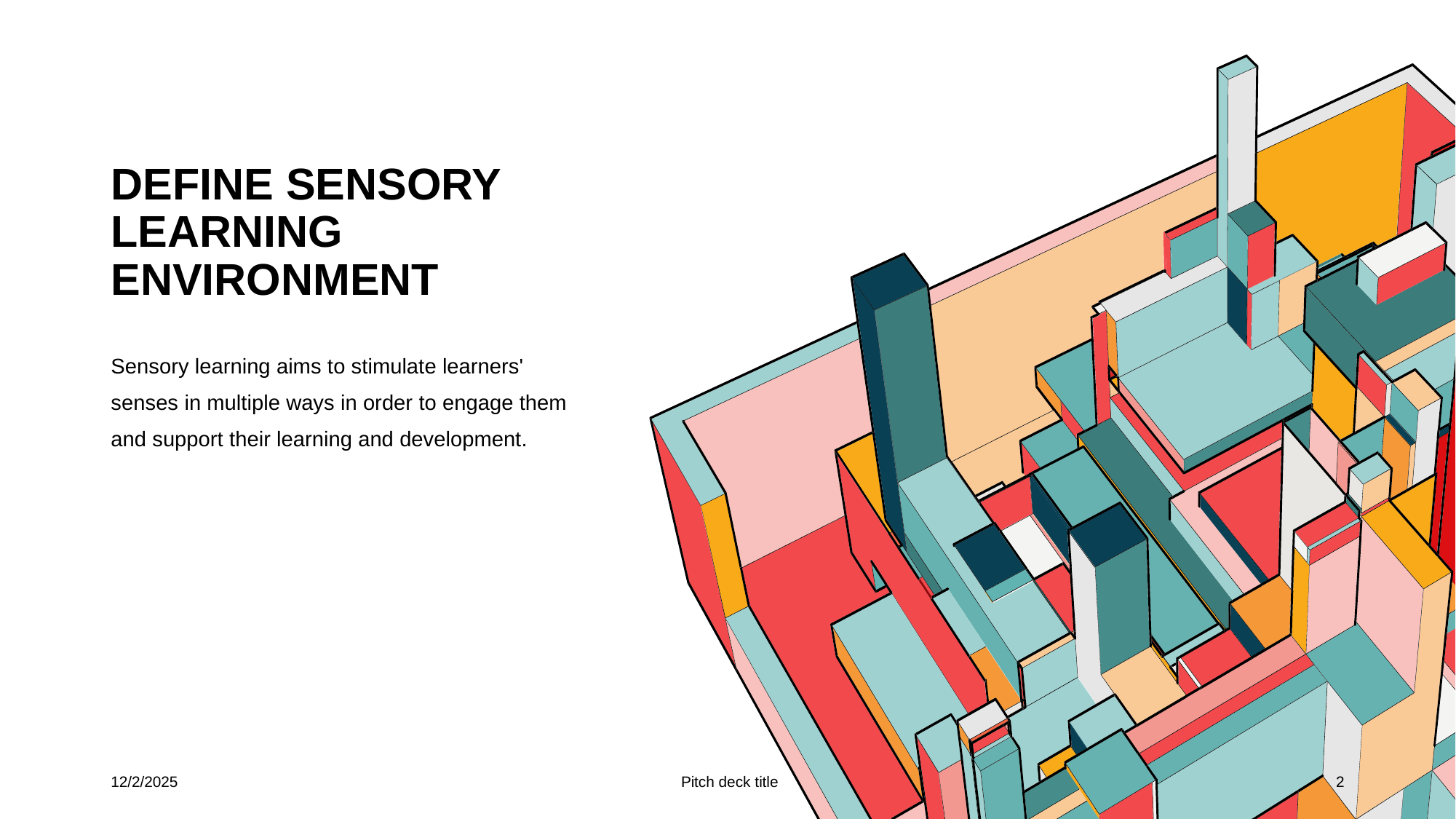

# Define sensory learning environment
Sensory learning aims to stimulate learners' senses in multiple ways in order to engage them and support their learning and development.
12/2/2025
Pitch deck title
2